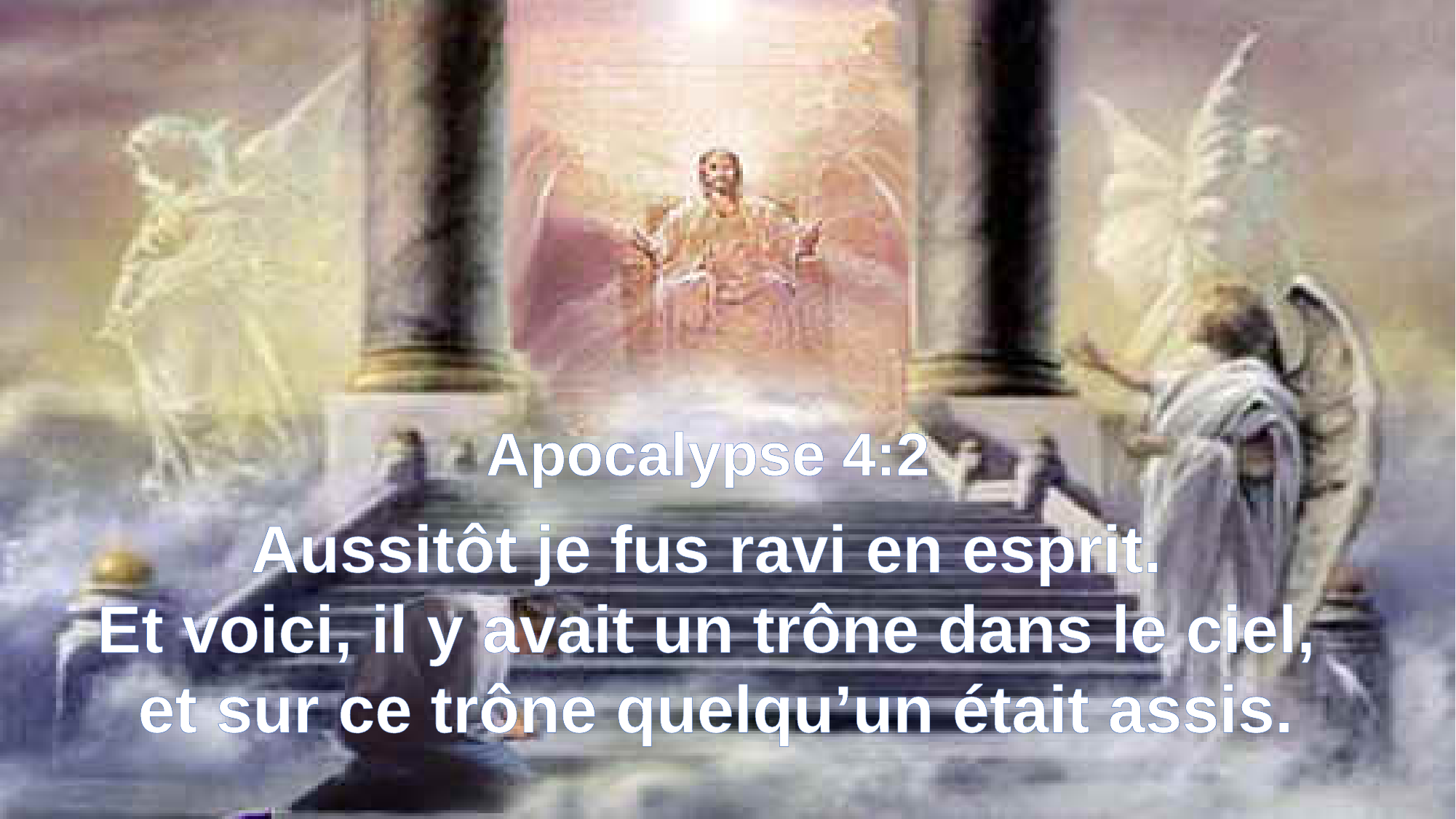

Apocalypse 4:2

Aussitôt je fus ravi en esprit.
Et voici, il y avait un trône dans le ciel,
et sur ce trône quelqu’un était assis.